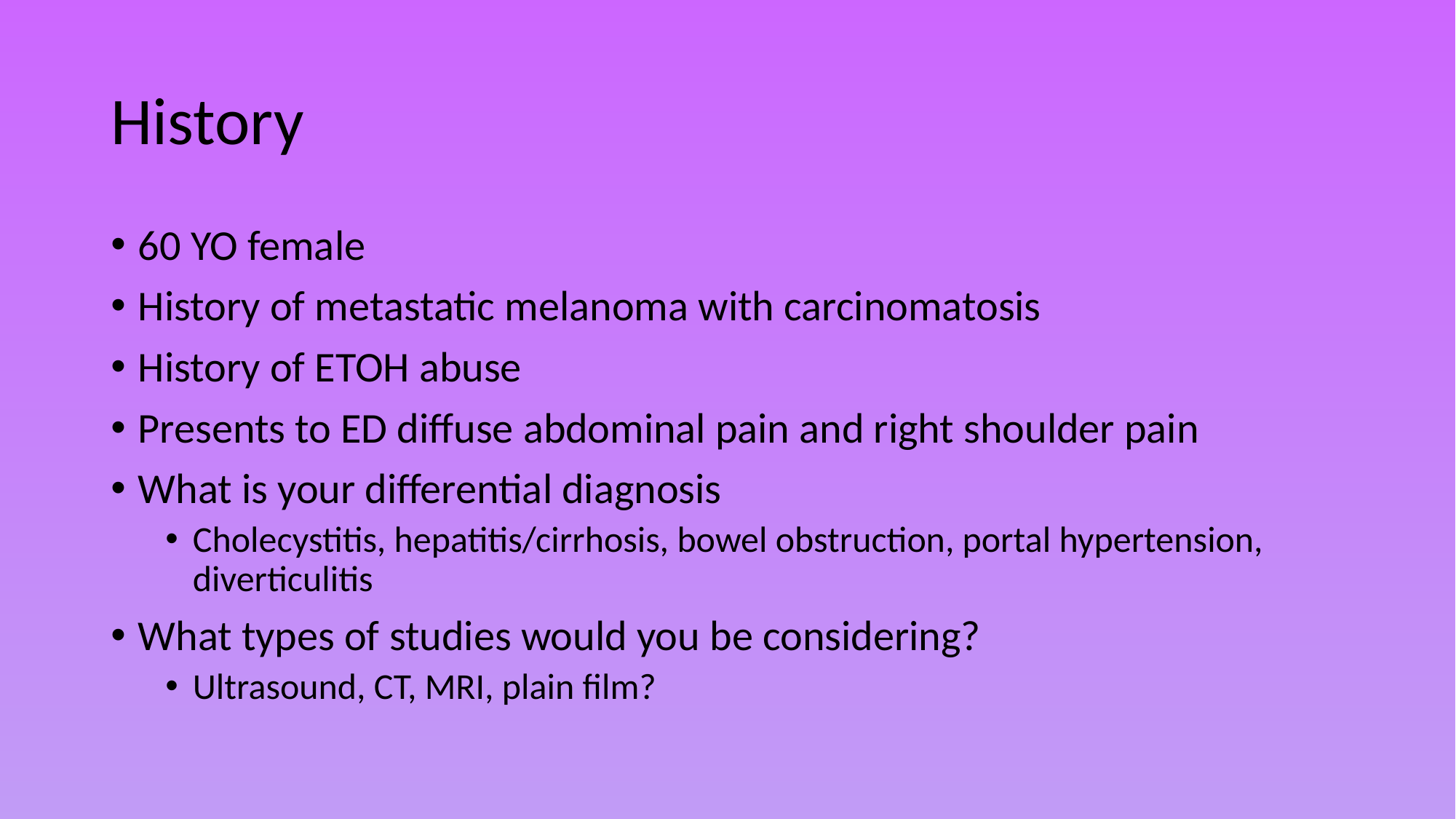

# History
60 YO female
History of metastatic melanoma with carcinomatosis
History of ETOH abuse
Presents to ED diffuse abdominal pain and right shoulder pain
What is your differential diagnosis
Cholecystitis, hepatitis/cirrhosis, bowel obstruction, portal hypertension, diverticulitis
What types of studies would you be considering?
Ultrasound, CT, MRI, plain film?